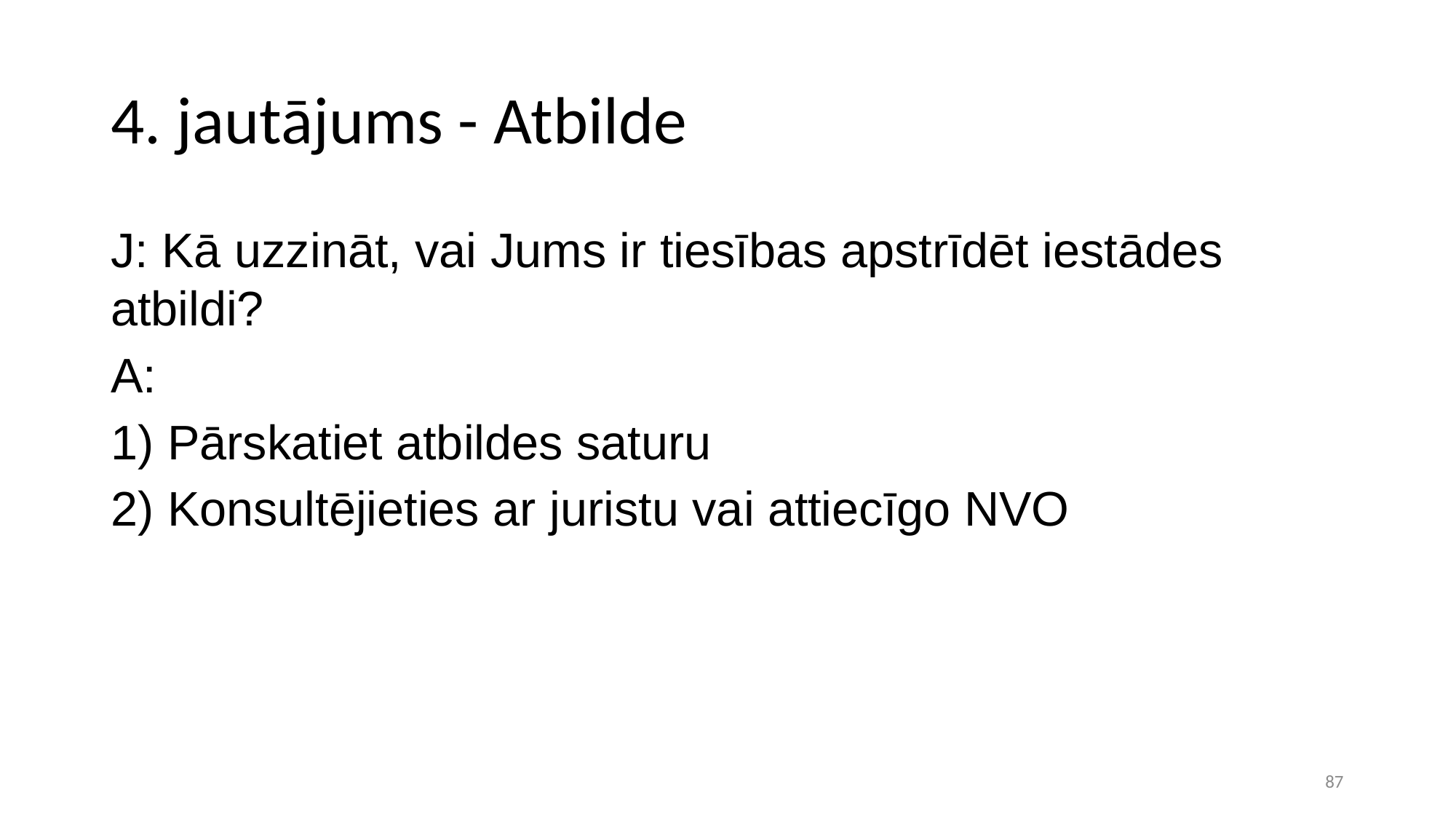

4. jautājums - Atbilde
J: Kā uzzināt, vai Jums ir tiesības apstrīdēt iestādes atbildi?
A:
 Pārskatiet atbildes saturu
 Konsultējieties ar juristu vai attiecīgo NVO
87